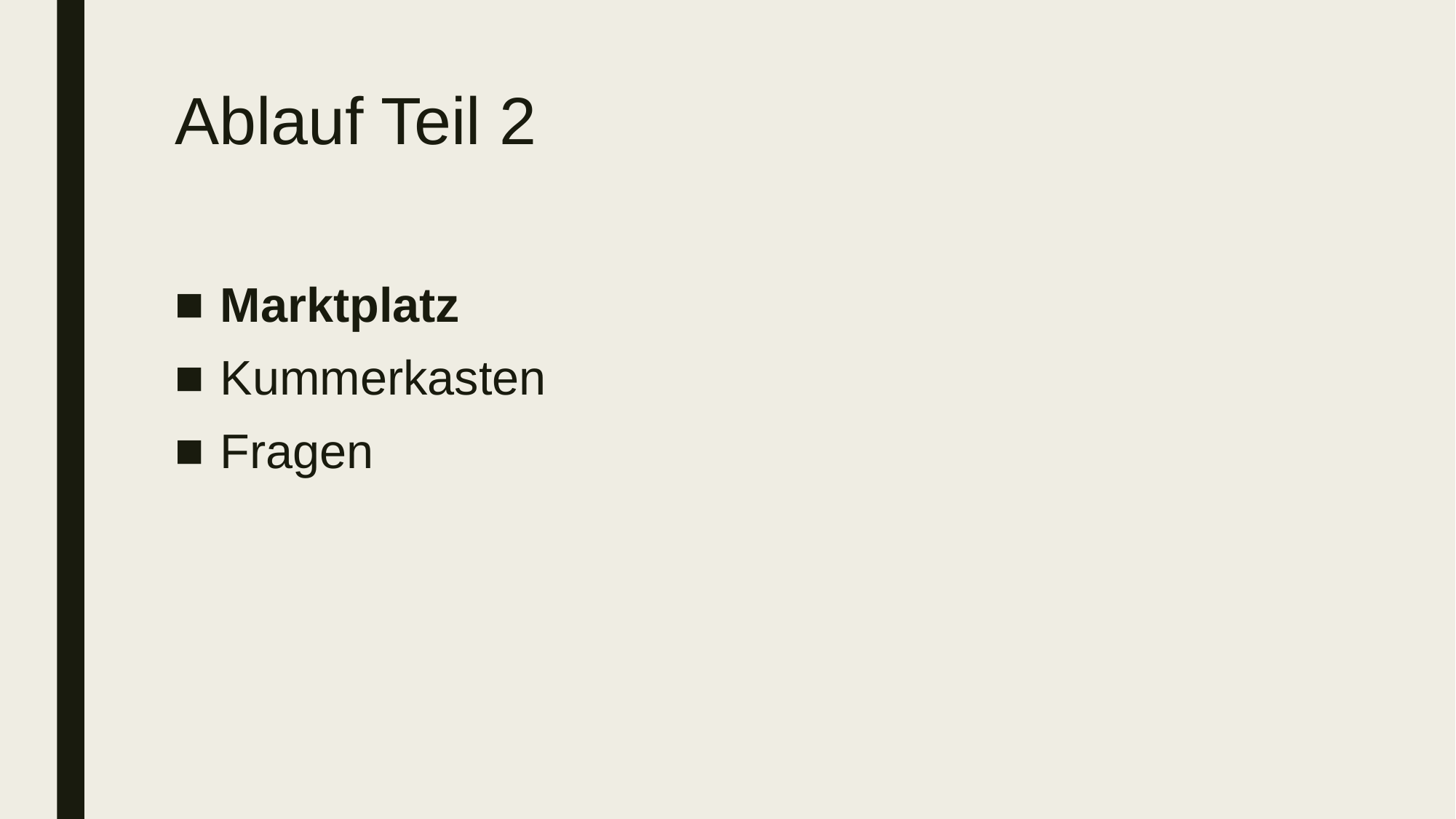

# Ablauf Teil 2
Marktplatz
Kummerkasten
Fragen